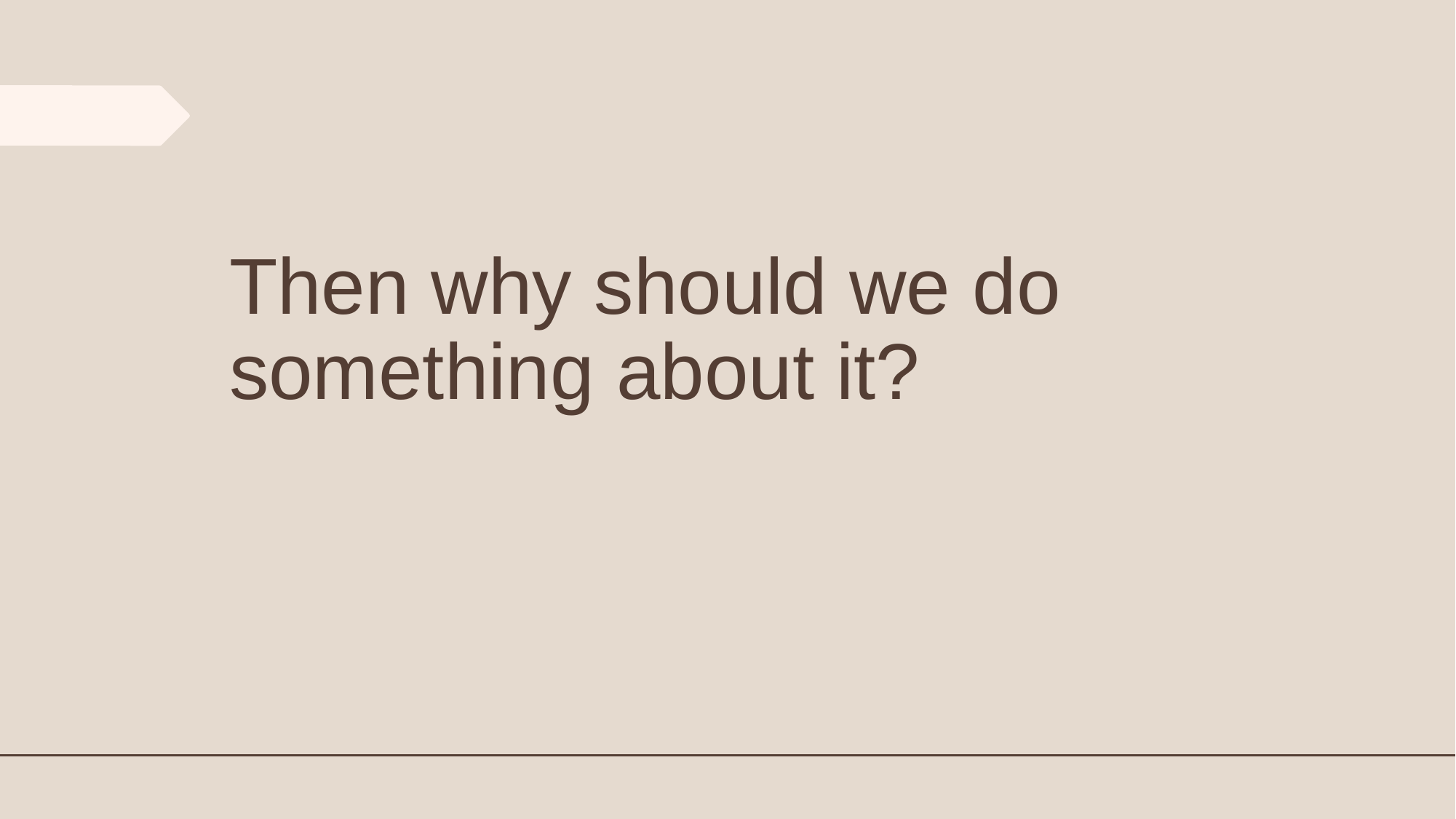

# Then why should we do something about it?